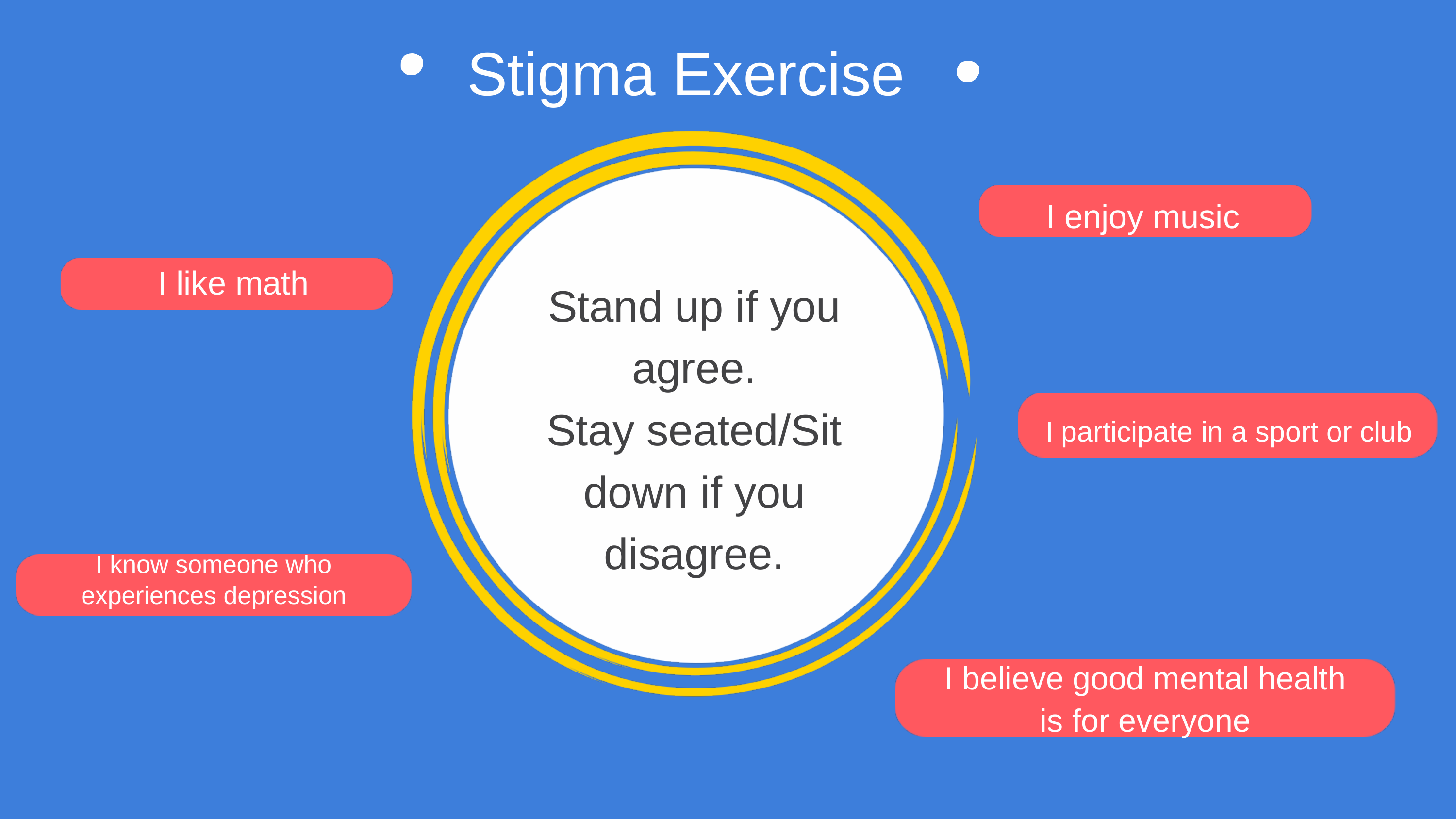

Stigma Exercise

I enjoy music

I like math

Stand up if you agree.
Stay seated/Sit down if you disagree.

I participate in a sport or club
I know someone who experiences depression

I believe good mental health is for everyone